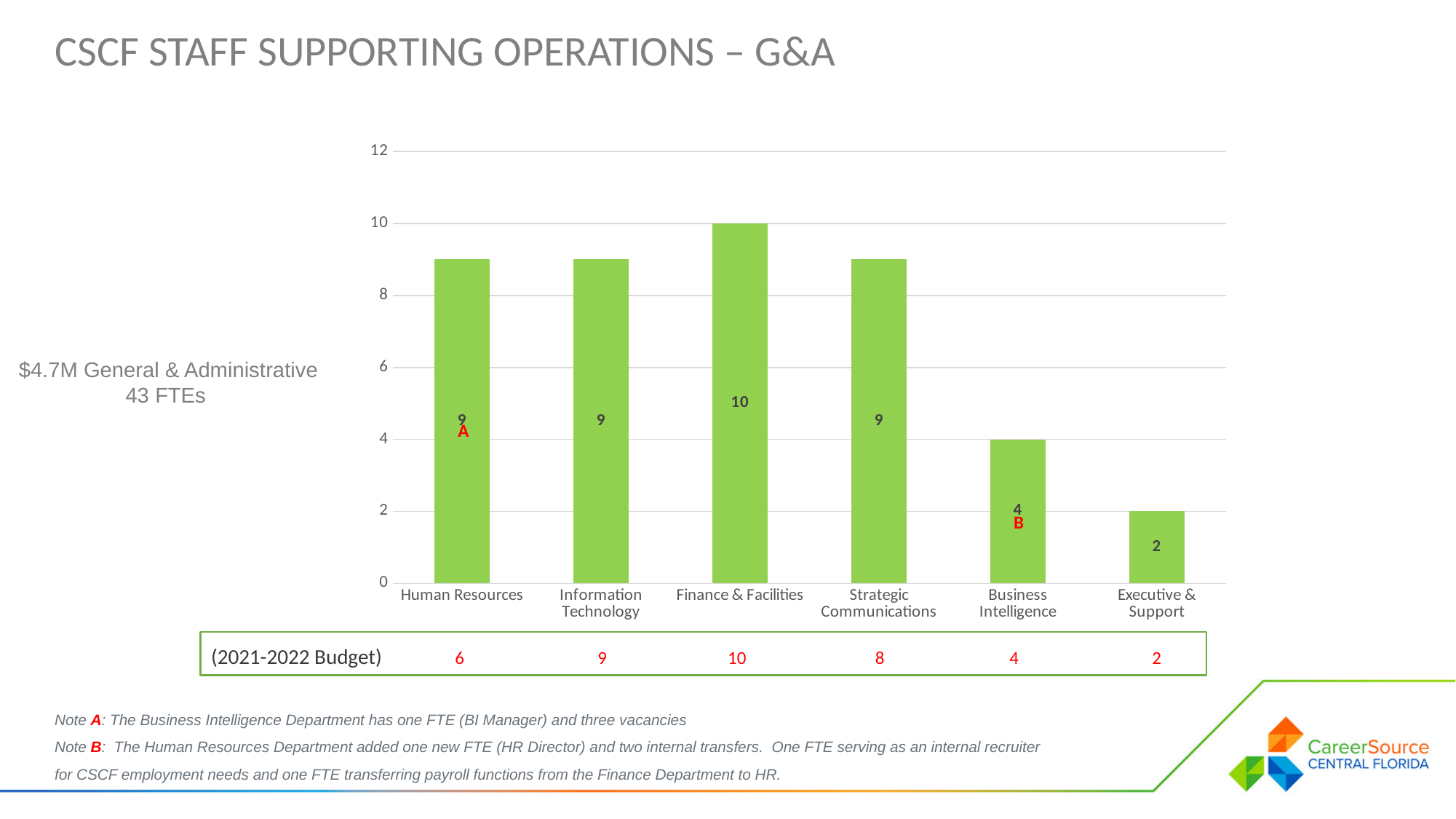

Cscf staff supporting operations – G&A

### Chart

| Category |  |
|---|---|
| Human Resources | 9.0 |
| Information Technology | 9.0 |
| Finance & Facilities | 10.0 |
| Strategic Communications | 9.0 |
| Business Intelligence | 4.0 |
| Executive & Support | 2.0 |
$4.7M General & Administrative
43 FTEs
A
B
(2021-2022 Budget)                 6                                9                             10                               8                              4                                2
Note A: The Business Intelligence Department has one FTE (BI Manager) and three vacancies
Note B:  The Human Resources Department added one new FTE (HR Director) and two internal transfers.  One FTE serving as an internal recruiter for CSCF employment needs and one FTE transferring payroll functions from the Finance Department to HR.